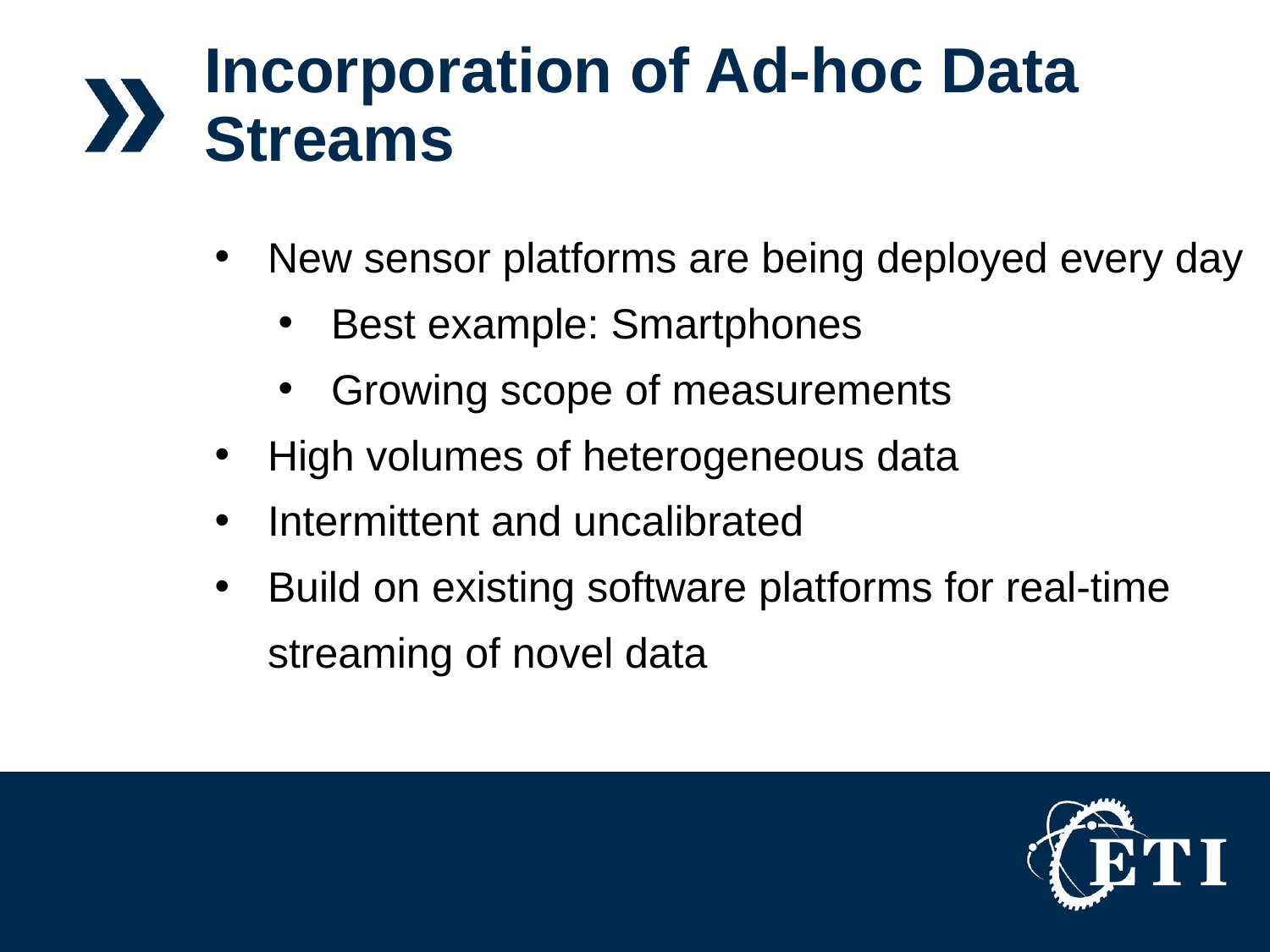

# Incorporation of Ad-hoc Data Streams
New sensor platforms are being deployed every day
Best example: Smartphones
Growing scope of measurements
High volumes of heterogeneous data
Intermittent and uncalibrated
Build on existing software platforms for real-time streaming of novel data